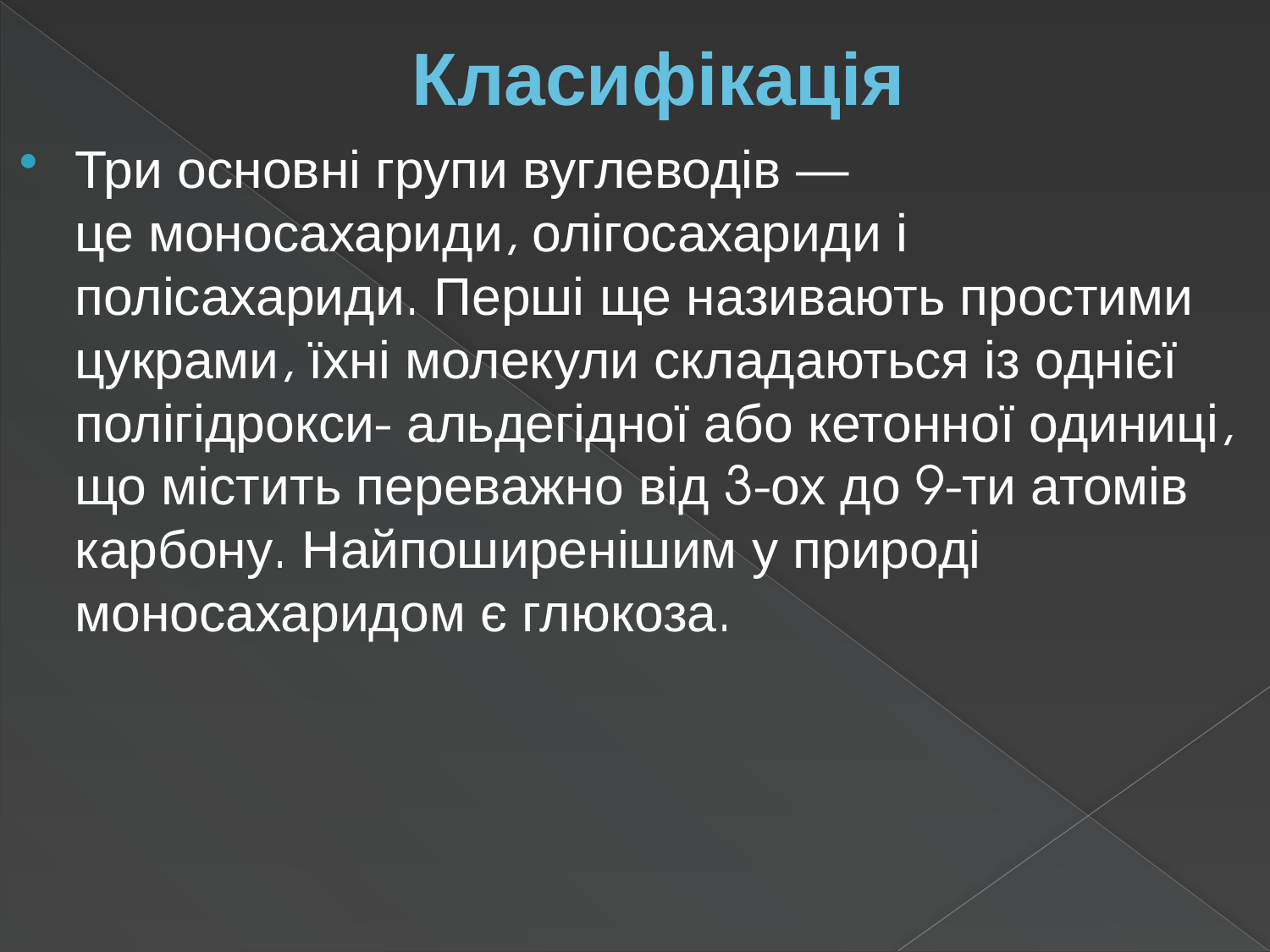

# Класифікація
Три основні групи вуглеводів — це моносахариди, олігосахариди і               полісахариди. Перші ще називають простими цукрами, їхні молекули складаються із однієї полігідрокси- альдегідної або кетонної одиниці, що містить переважно від 3-ох до 9-ти атомів карбону. Найпоширенішим у природі моносахаридом є глюкоза.